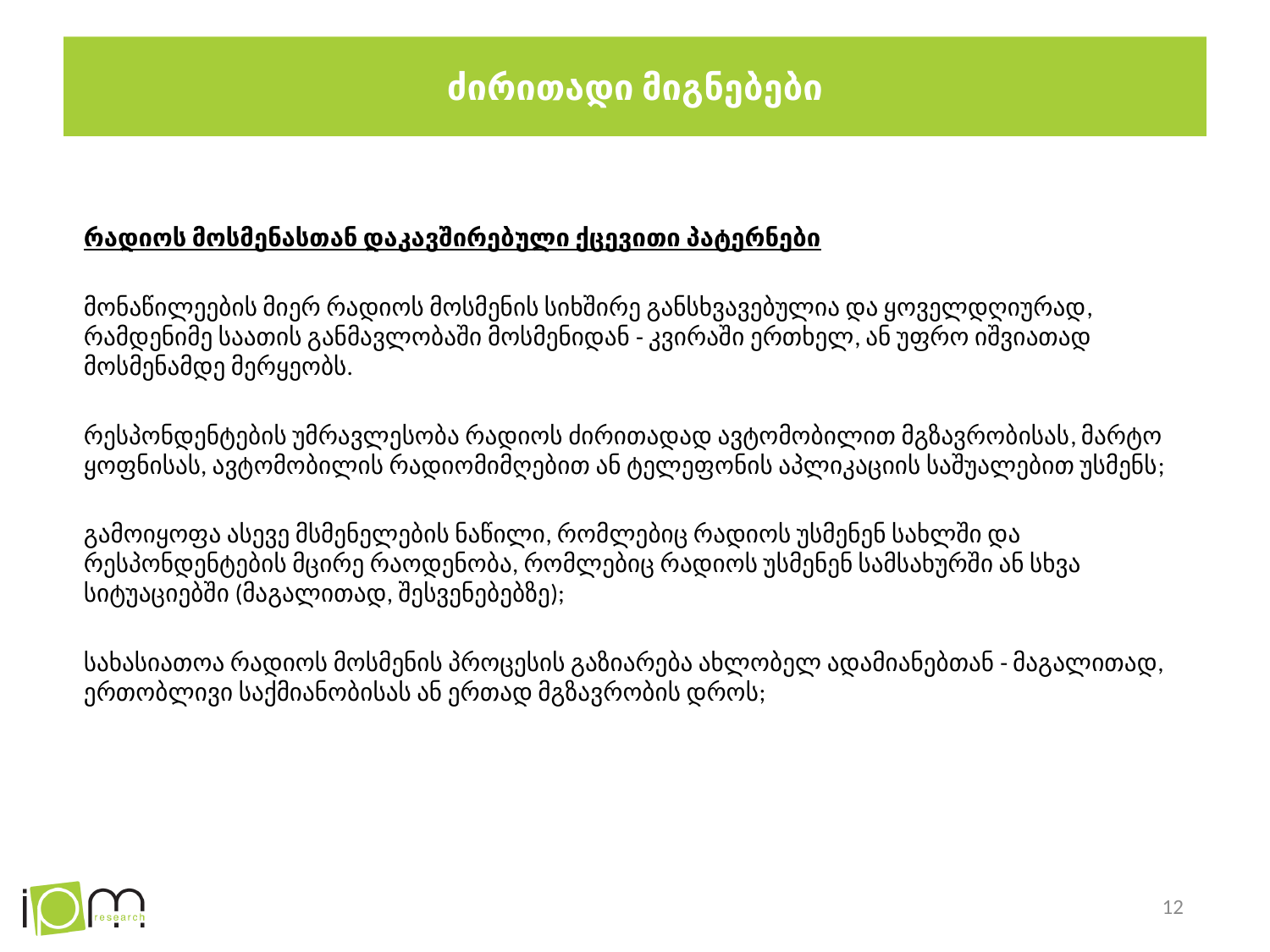

# ძირითადი მიგნებები
რადიოს მოსმენასთან დაკავშირებული ქცევითი პატერნები

მონაწილეების მიერ რადიოს მოსმენის სიხშირე განსხვავებულია და ყოველდღიურად, რამდენიმე საათის განმავლობაში მოსმენიდან - კვირაში ერთხელ, ან უფრო იშვიათად მოსმენამდე მერყეობს.

რესპონდენტების უმრავლესობა რადიოს ძირითადად ავტომობილით მგზავრობისას, მარტო ყოფნისას, ავტომობილის რადიომიმღებით ან ტელეფონის აპლიკაციის საშუალებით უსმენს;

გამოიყოფა ასევე მსმენელების ნაწილი, რომლებიც რადიოს უსმენენ სახლში და რესპონდენტების მცირე რაოდენობა, რომლებიც რადიოს უსმენენ სამსახურში ან სხვა სიტუაციებში (მაგალითად, შესვენებებზე);

სახასიათოა რადიოს მოსმენის პროცესის გაზიარება ახლობელ ადამიანებთან - მაგალითად, ერთობლივი საქმიანობისას ან ერთად მგზავრობის დროს;

12